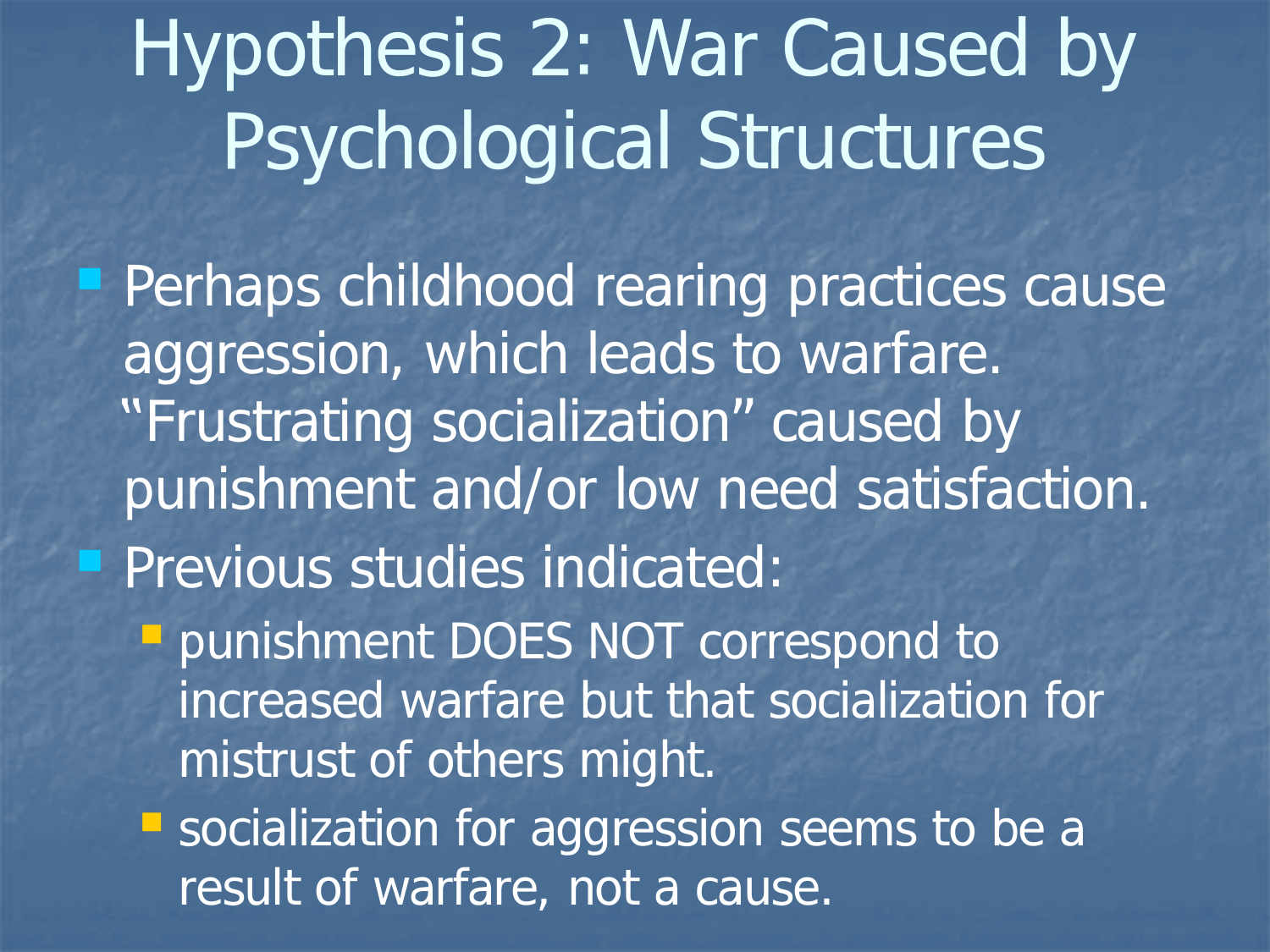

# Hypothesis 2: War Caused by Psychological Structures
Perhaps childhood rearing practices cause aggression, which leads to warfare. “Frustrating socialization” caused by punishment and/or low need satisfaction.
Previous studies indicated:
punishment DOES NOT correspond to increased warfare but that socialization for mistrust of others might.
socialization for aggression seems to be a result of warfare, not a cause.